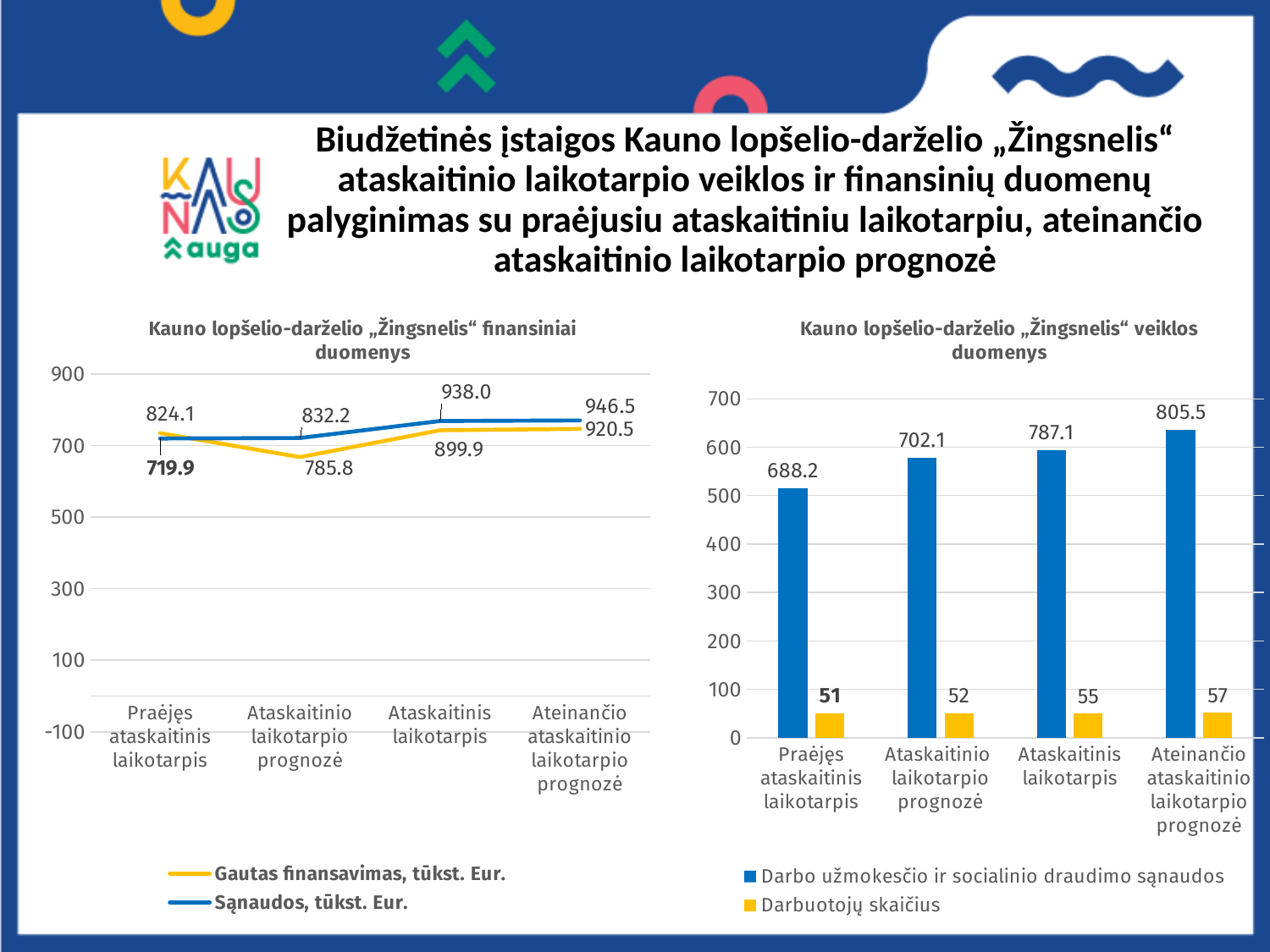

# Biudžetinės įstaigos Kauno lopšelio-darželio „Žingsnelis“ ataskaitinio laikotarpio veiklos ir finansinių duomenų palyginimas su praėjusiu ataskaitiniu laikotarpiu, ateinančio ataskaitinio laikotarpio prognozė

### Chart: Kauno lopšelio-darželio „Žingsnelis“ finansiniai duomenys

| Category | Gautas finansavimas, tūkst. Eur. | Sąnaudos, tūkst. Eur. |
|---|---|---|
| Praėjęs ataskaitinis laikotarpis | 734.9 | 719.9 |
| Ataskaitinio laikotarpio prognozė | 667.9 | 721.4 |
| Ataskaitinis laikotarpis | 742.9 | 768.7 |
| Ateinančio ataskaitinio laikotarpio prognozė | 746.8 | 770.5 |

### Chart: Kauno lopšelio-darželio „Žingsnelis“ veiklos duomenys

| Category | Darbo užmokesčio ir socialinio draudimo sąnaudos | Darbuotojų skaičius |
|---|---|---|
| Praėjęs ataskaitinis laikotarpis | 516.0 | 51.0 |
| Ataskaitinio  laikotarpio prognozė | 578.3 | 51.0 |
| Ataskaitinis laikotarpis | 594.1 | 50.0 |
| Ateinančio ataskaitinio laikotarpio prognozė | 636.3 | 52.0 |